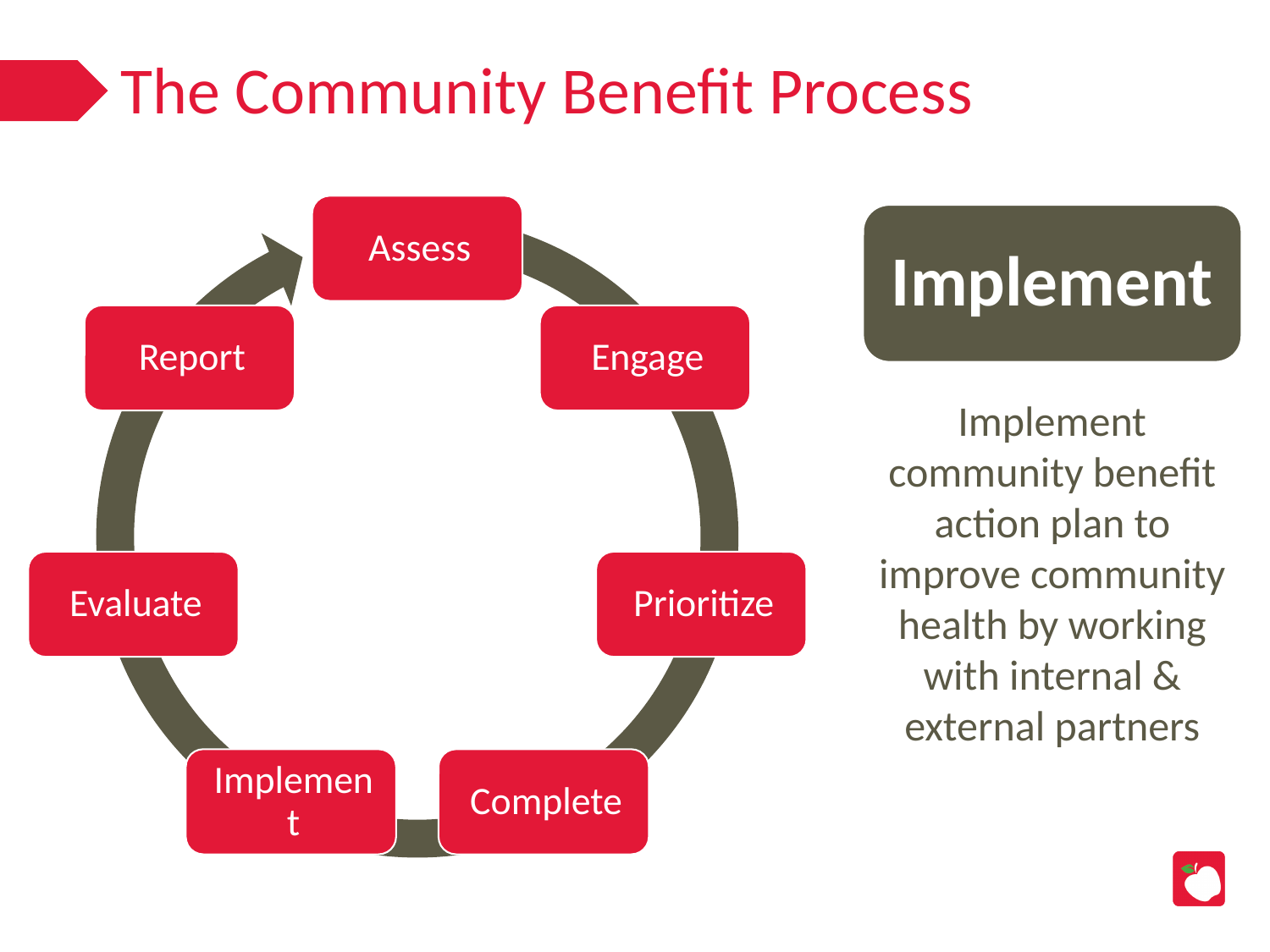

# The Community Benefit Process
Assess
Engage
Prioritize
Complete
Implement
Evaluate
Report

Implement
Implement community benefit action plan to improve community health by working with internal & external partners